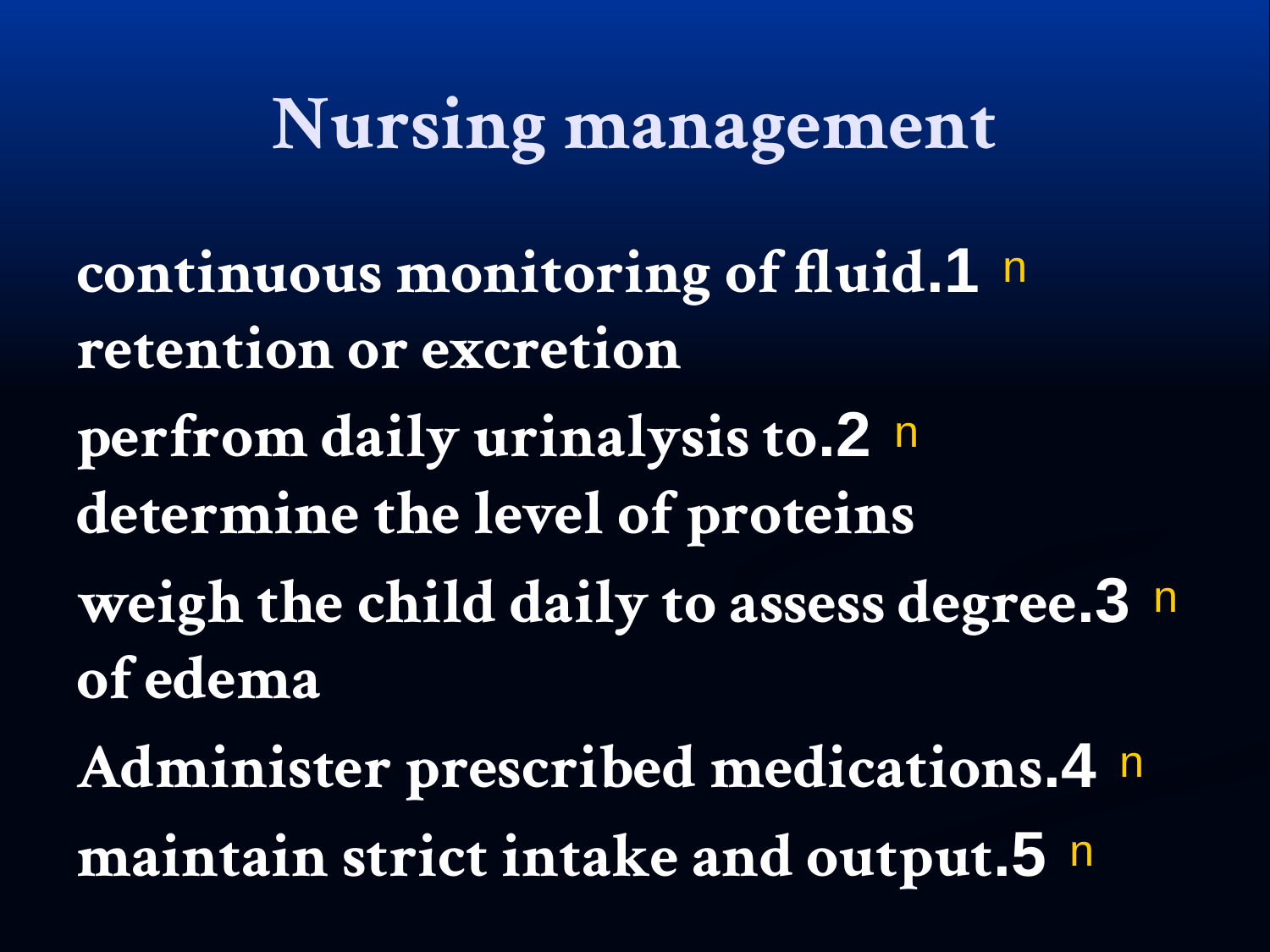

# Nursing management
1.continuous monitoring of fluid retention or excretion
2.perfrom daily urinalysis to determine the level of proteins
3.weigh the child daily to assess degree of edema
4.Administer prescribed medications
5.maintain strict intake and output